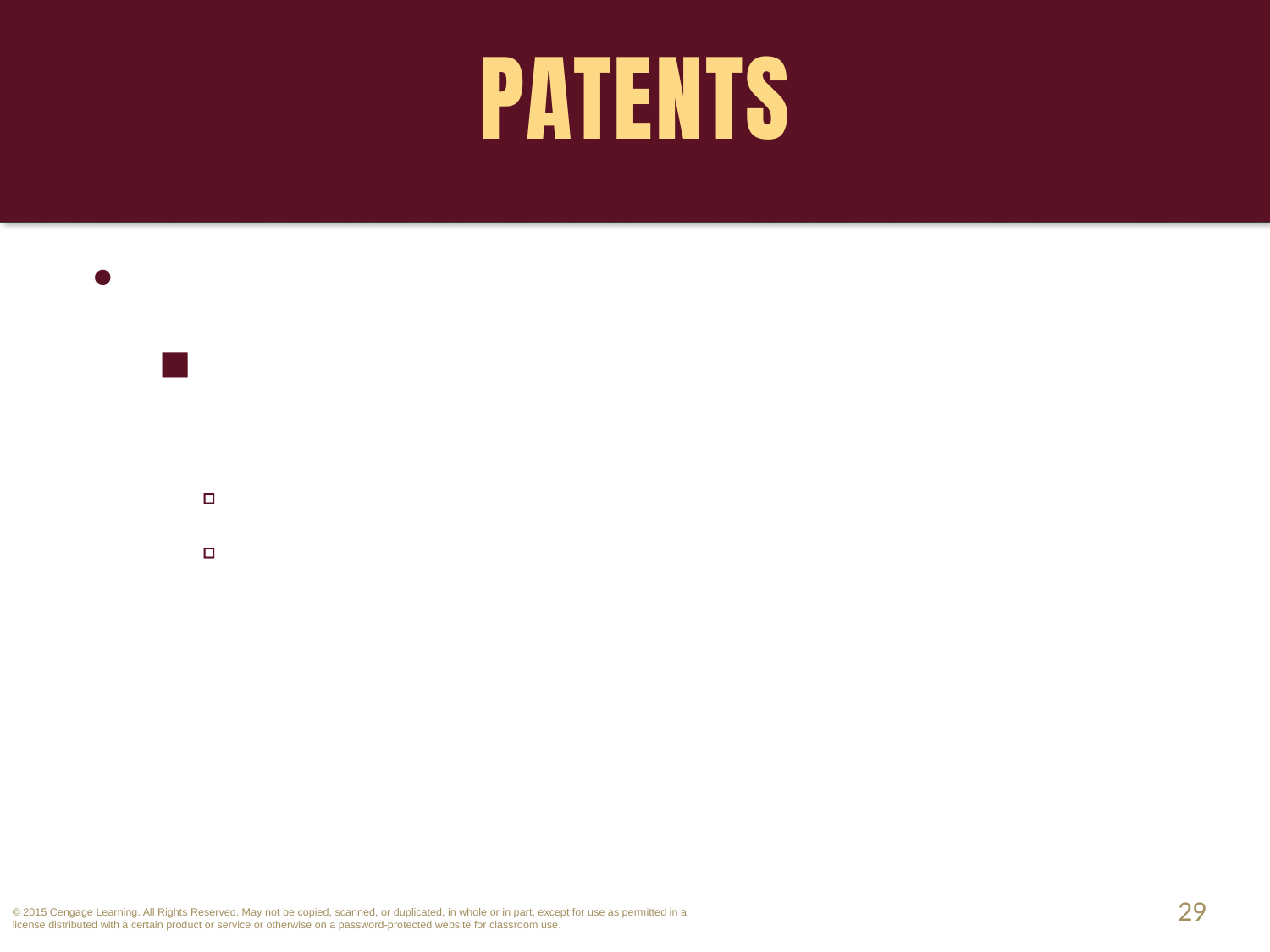

# Patents
Patent Infringement.
Patent Infringement Suits and High-Tech Companies.
Limitations on Export Software.
Apple, Inc. v. Samsung Electronics Co.

29